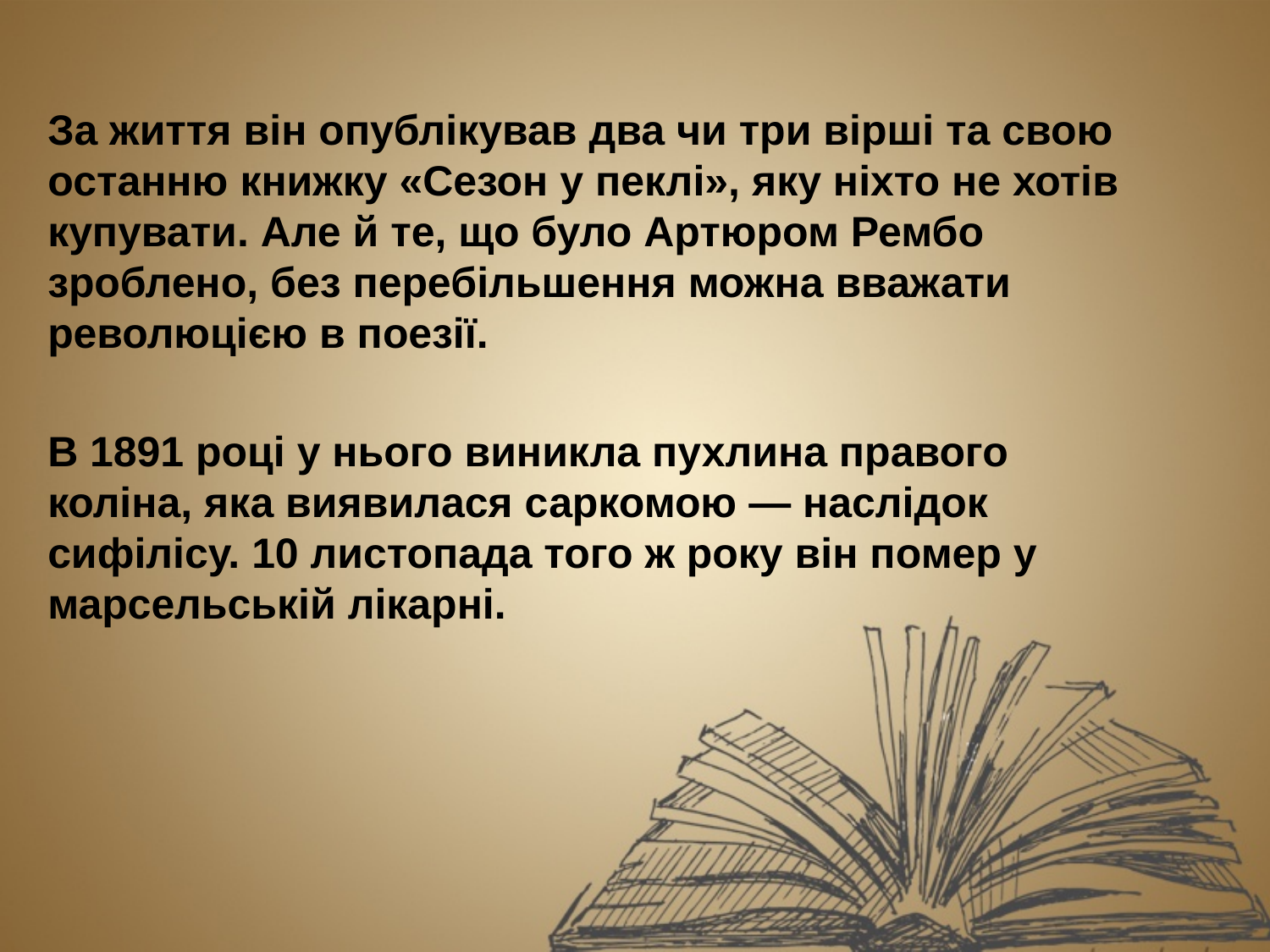

За життя він опублікував два чи три вірші та свою останню книжку «Сезон у пеклі», яку ніхто не хотів купувати. Але й те, що було Артюром Рембо зроблено, без перебільшення можна вважати революцією в поезії.

В 1891 році у нього виникла пухлина правого коліна, яка виявилася саркомою — наслідок сифілісу. 10 листопада того ж року він помер у марсельській лікарні.